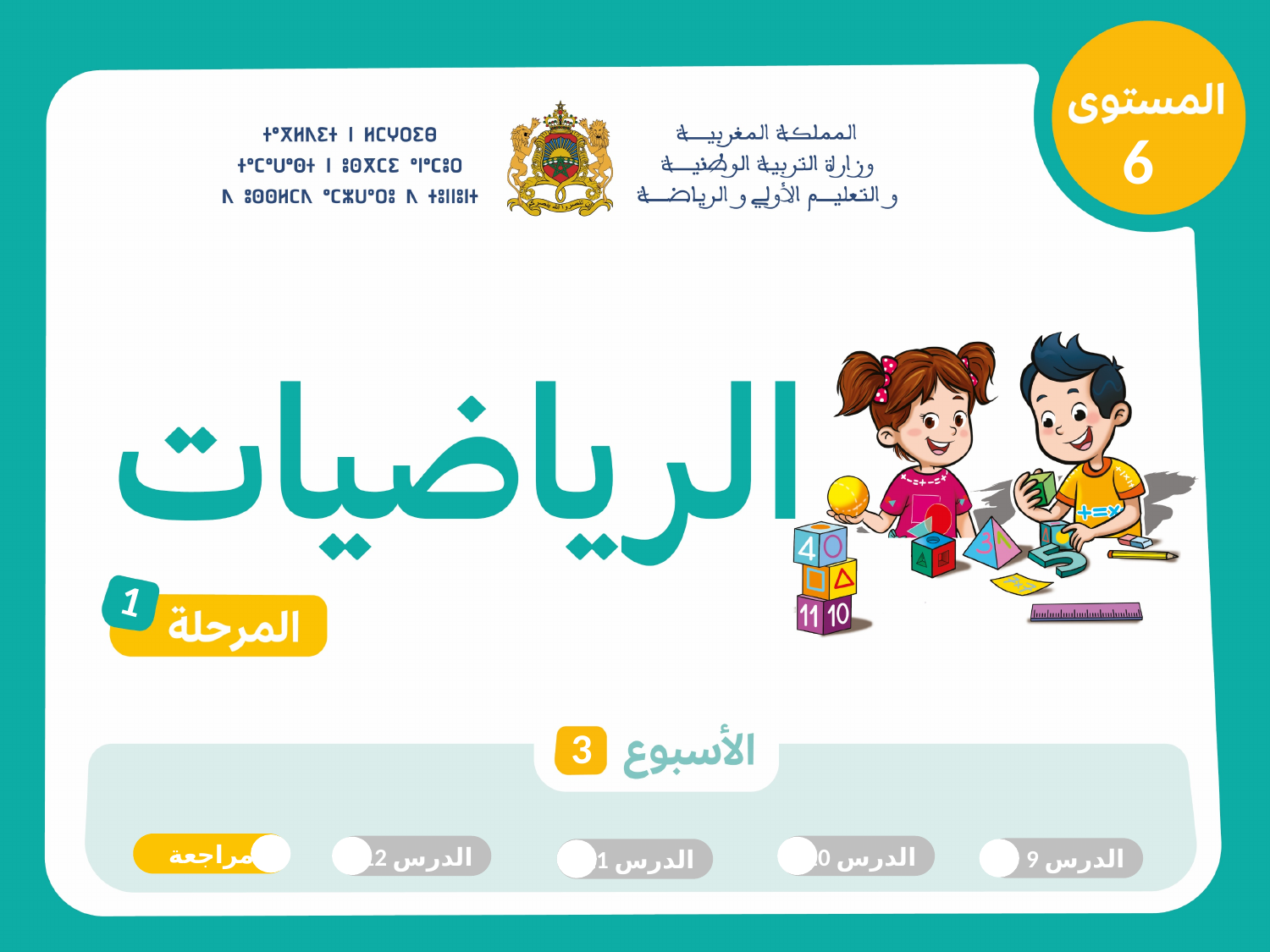

6
1
3

مراجعة

الدرس 12

الدرس 10

الدرس 9
الدرس 11